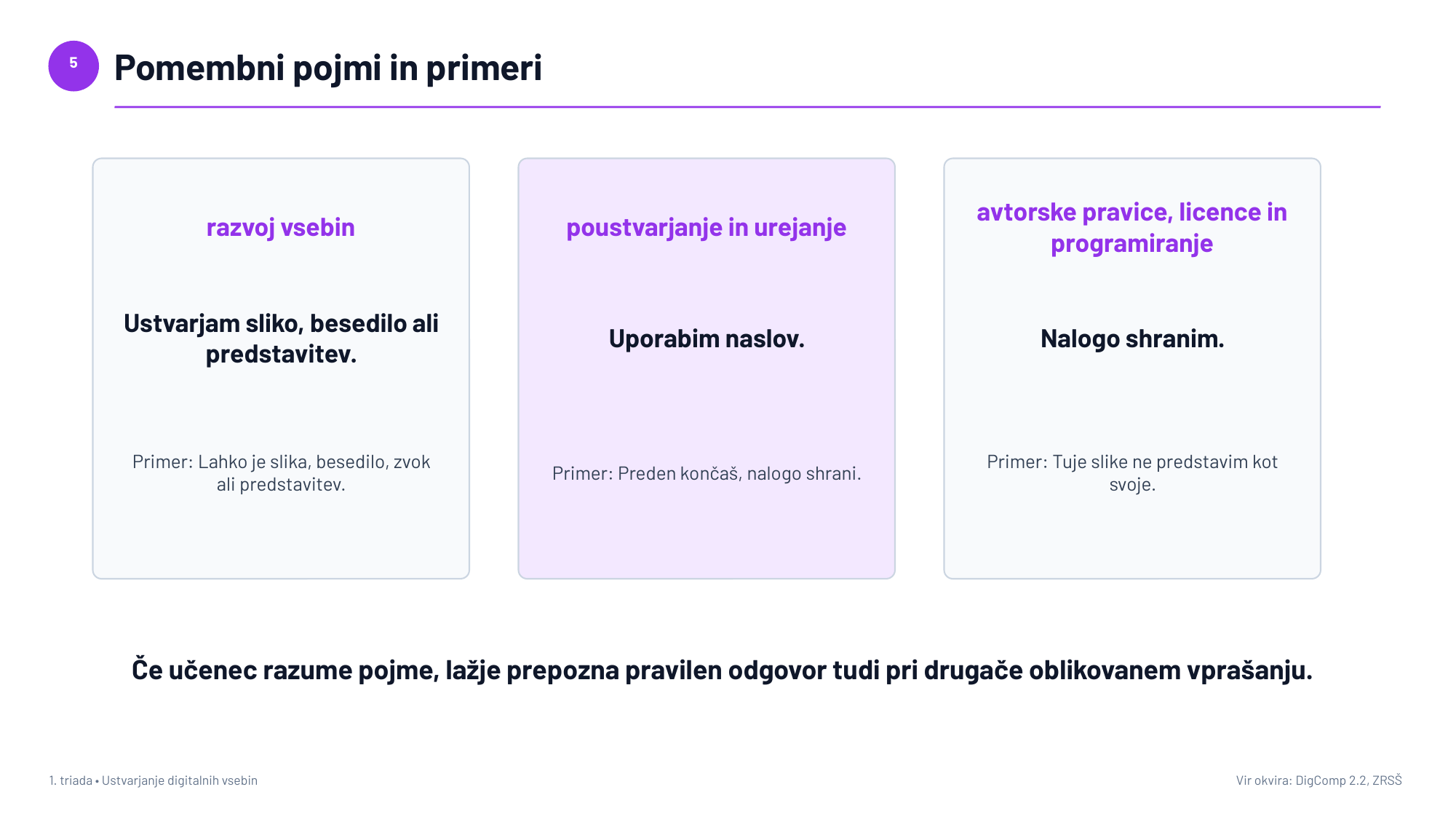

Pomembni pojmi in primeri

5

razvoj vsebin
poustvarjanje in urejanje
avtorske pravice, licence in programiranje
Ustvarjam sliko, besedilo ali predstavitev.
Uporabim naslov.
Nalogo shranim.
Primer: Lahko je slika, besedilo, zvok ali predstavitev.
Primer: Preden končaš, nalogo shrani.
Primer: Tuje slike ne predstavim kot svoje.
Če učenec razume pojme, lažje prepozna pravilen odgovor tudi pri drugače oblikovanem vprašanju.
1. triada • Ustvarjanje digitalnih vsebin
Vir okvira: DigComp 2.2, ZRSŠ